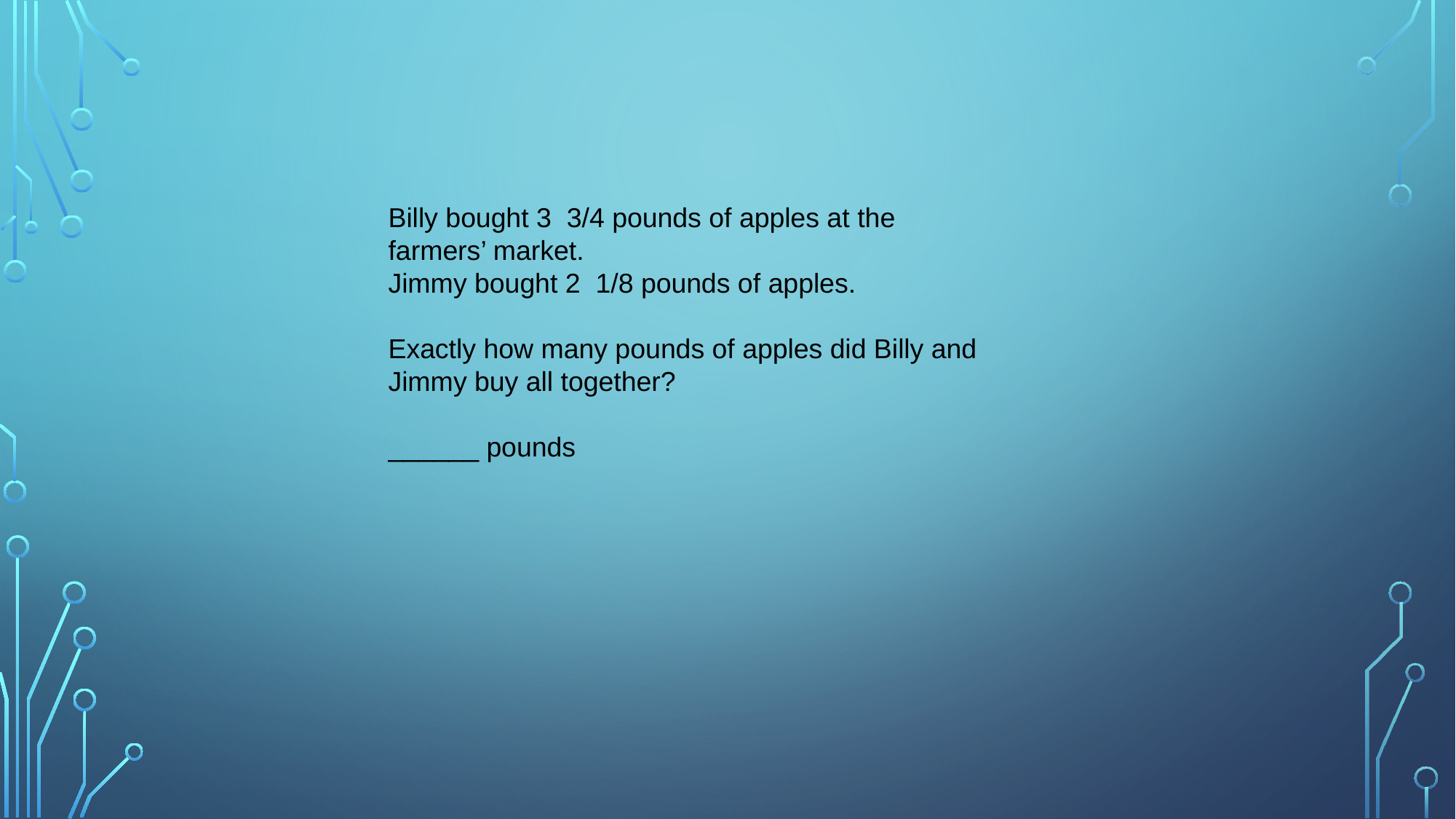

Billy bought 3  3/4 pounds of apples at the farmers’ market.
Jimmy bought 2  1/8 pounds of apples.

Exactly how many pounds of apples did Billy and Jimmy buy all together?

______ pounds